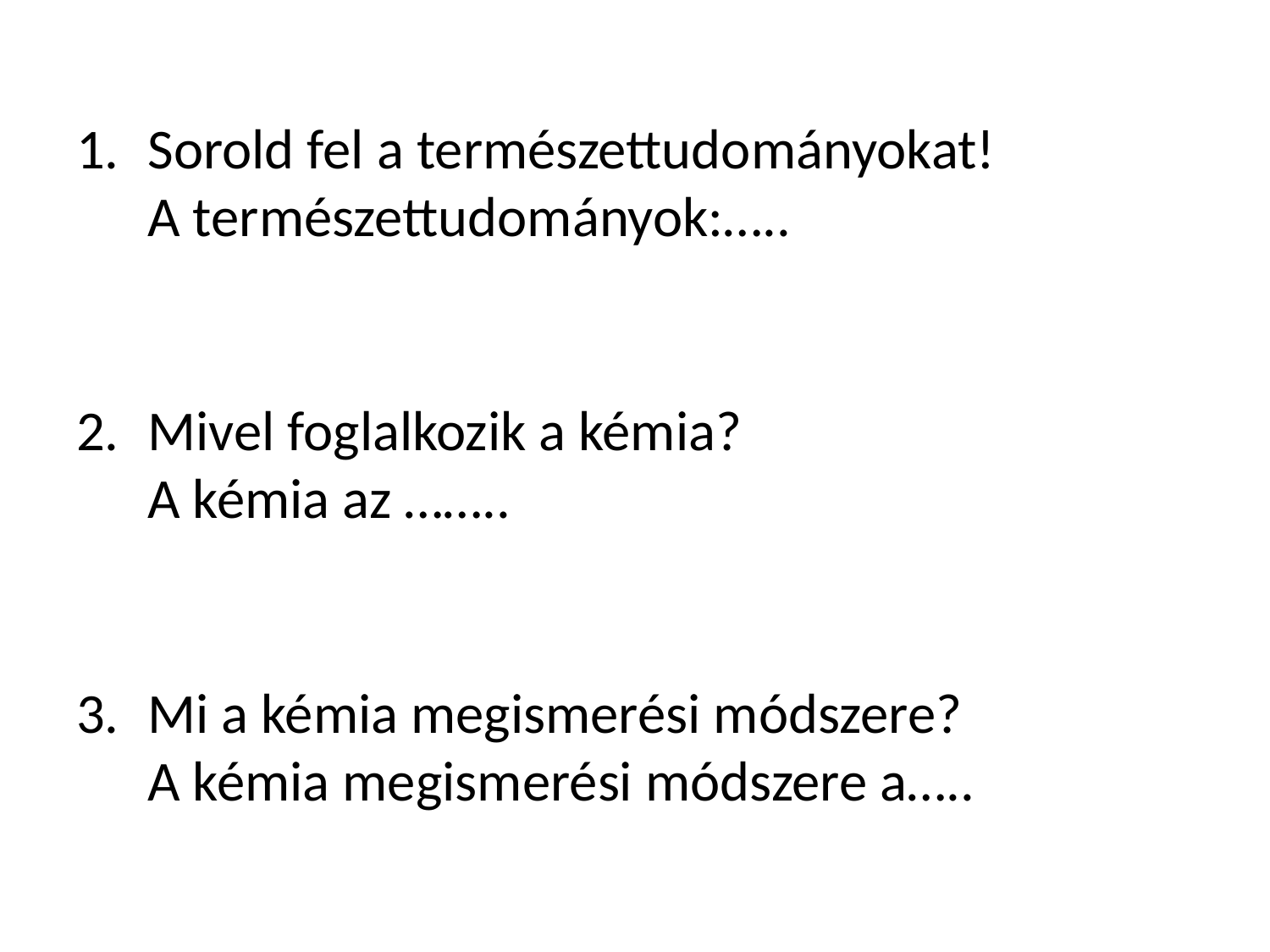

Sorold fel a természettudományokat!
A természettudományok:…..
Mivel foglalkozik a kémia?
A kémia az ……..
Mi a kémia megismerési módszere?
A kémia megismerési módszere a…..